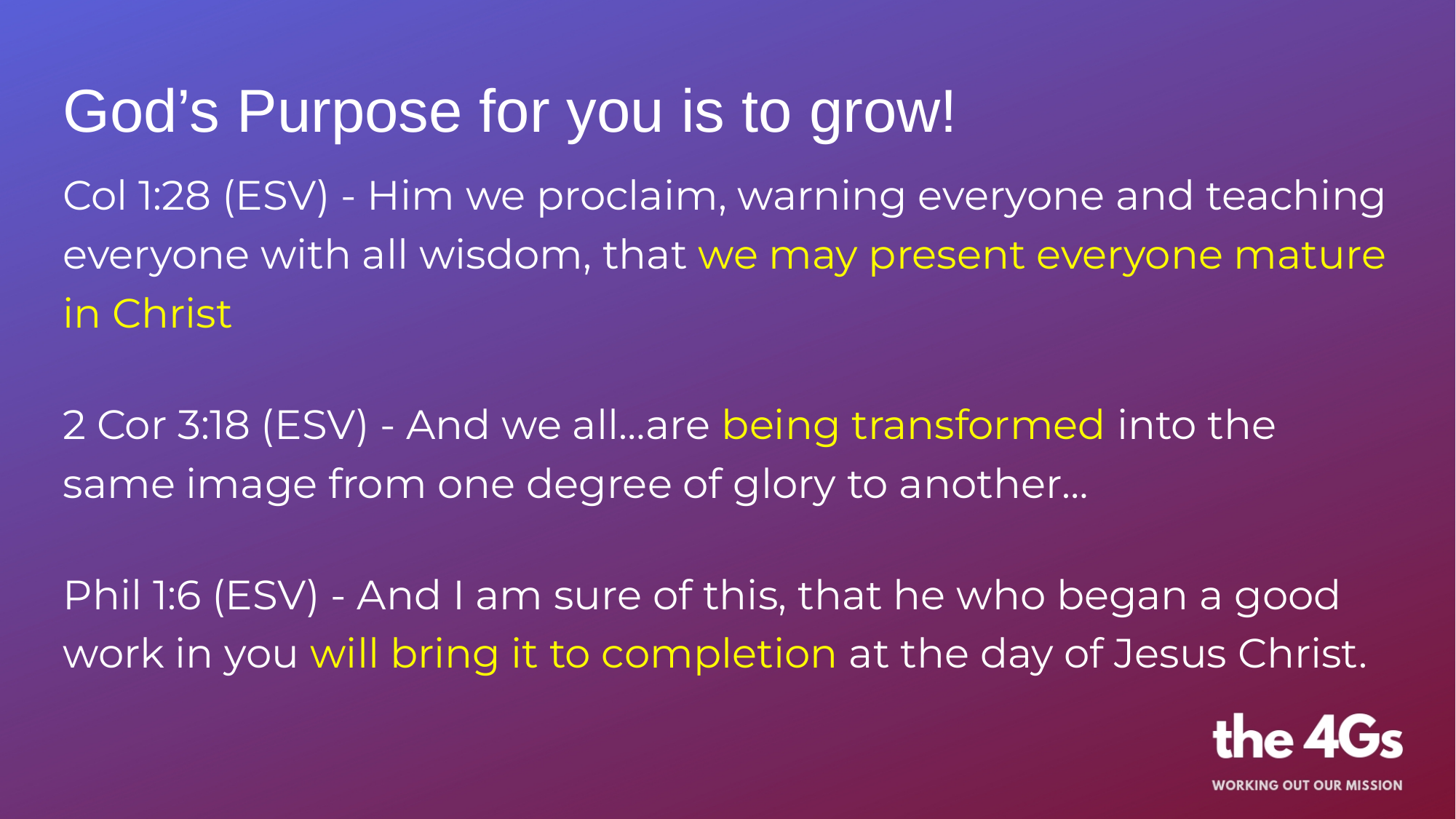

God’s Purpose for you is to grow!
Col 1:28 (ESV) - Him we proclaim, warning everyone and teaching everyone with all wisdom, that we may present everyone mature in Christ

2 Cor 3:18 (ESV) - And we all…are being transformed into the same image from one degree of glory to another…

Phil 1:6 (ESV) - And I am sure of this, that he who began a good work in you will bring it to completion at the day of Jesus Christ.